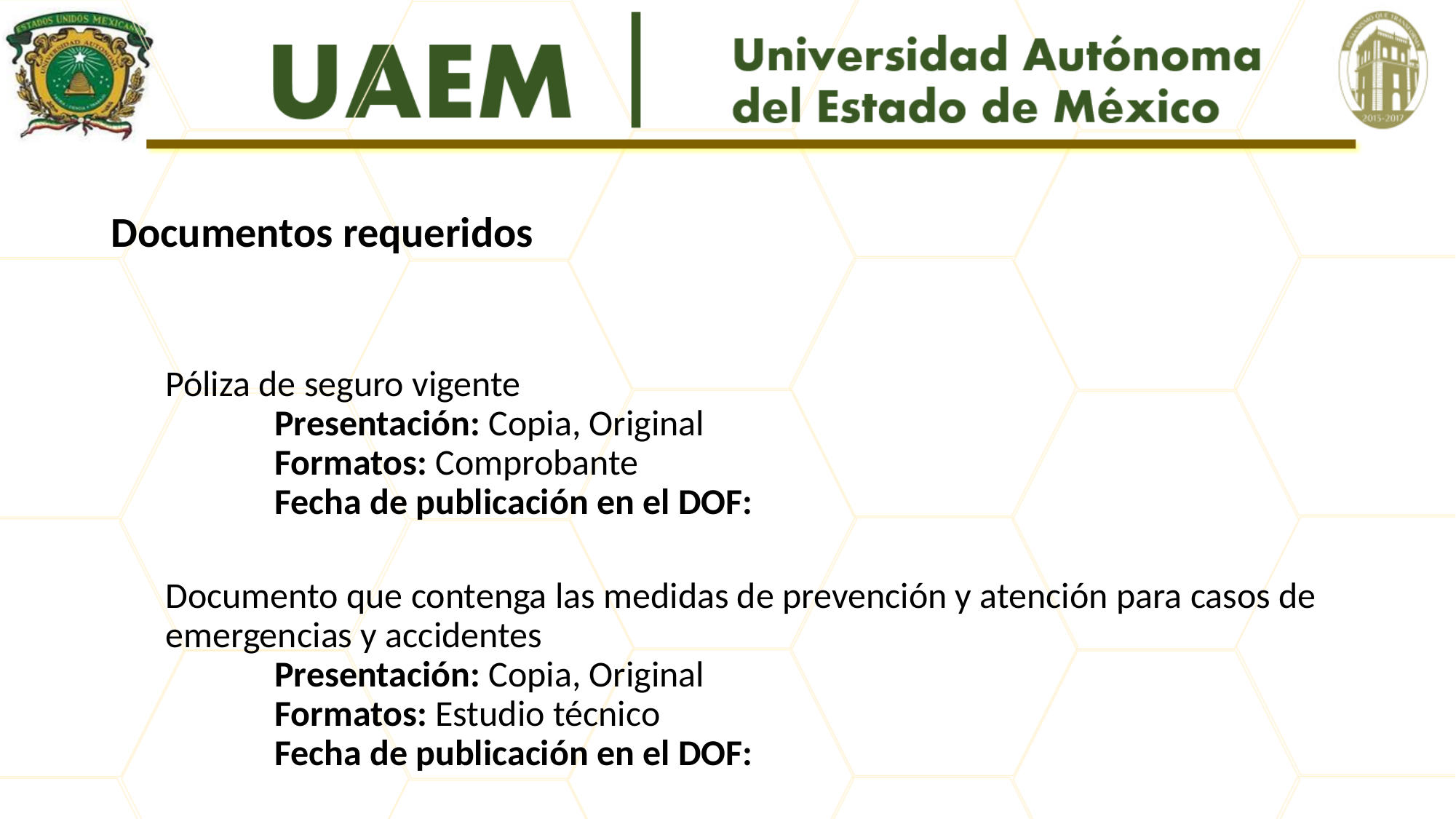

# Documentos requeridos
Póliza de seguro vigente 
	Presentación: Copia, Original 
	Formatos: Comprobante 
	Fecha de publicación en el DOF:

Documento que contenga las medidas de prevención y atención para casos de emergencias y accidentes 
	Presentación: Copia, Original 
	Formatos: Estudio técnico 
	Fecha de publicación en el DOF: